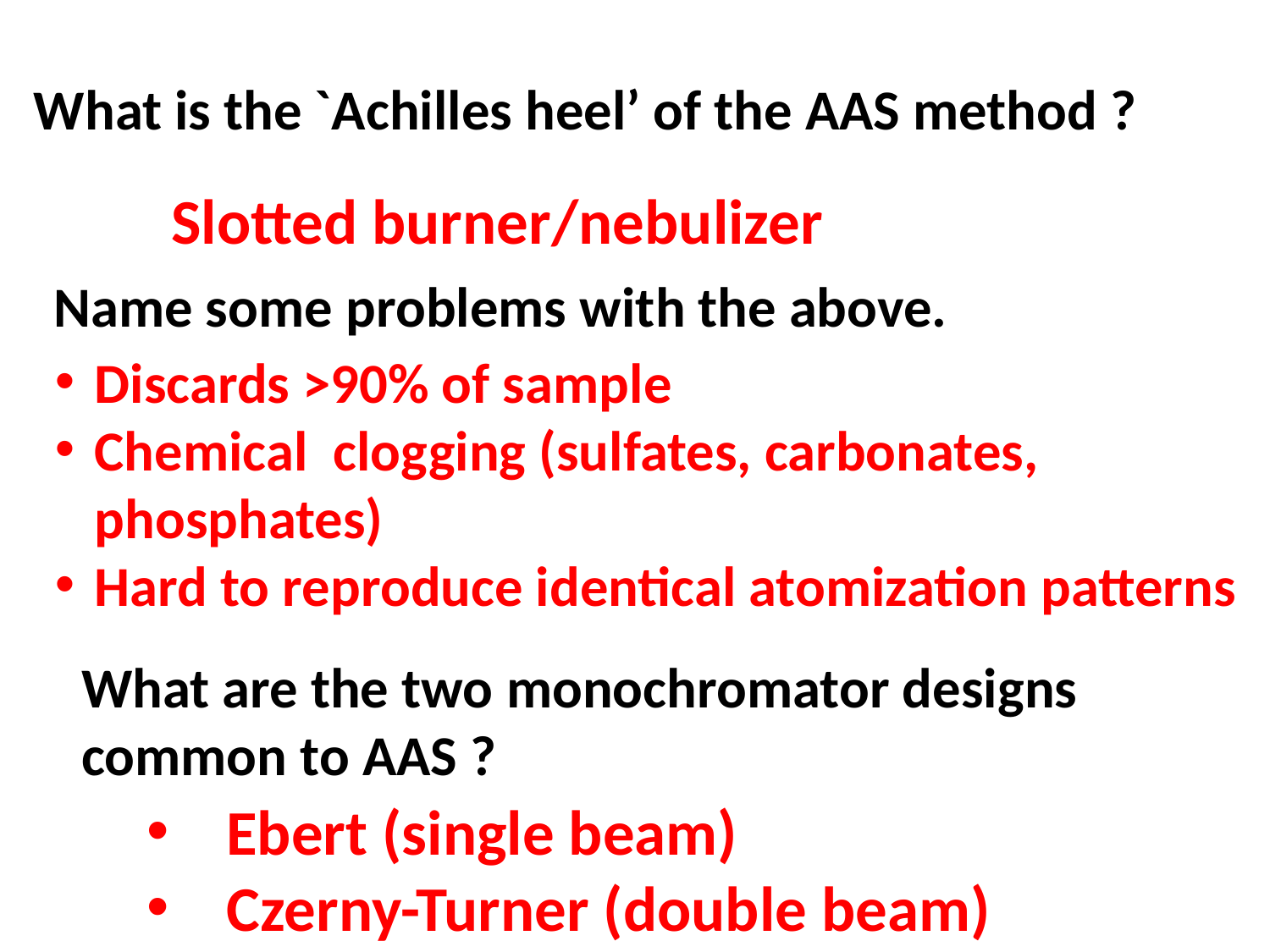

What is the `Achilles heel’ of the AAS method ?
Slotted burner/nebulizer
Name some problems with the above.
Discards >90% of sample
Chemical  clogging (sulfates, carbonates, phosphates)
Hard to reproduce identical atomization patterns

What are the two monochromator designs common to AAS ?
Ebert (single beam)
Czerny-Turner (double beam)